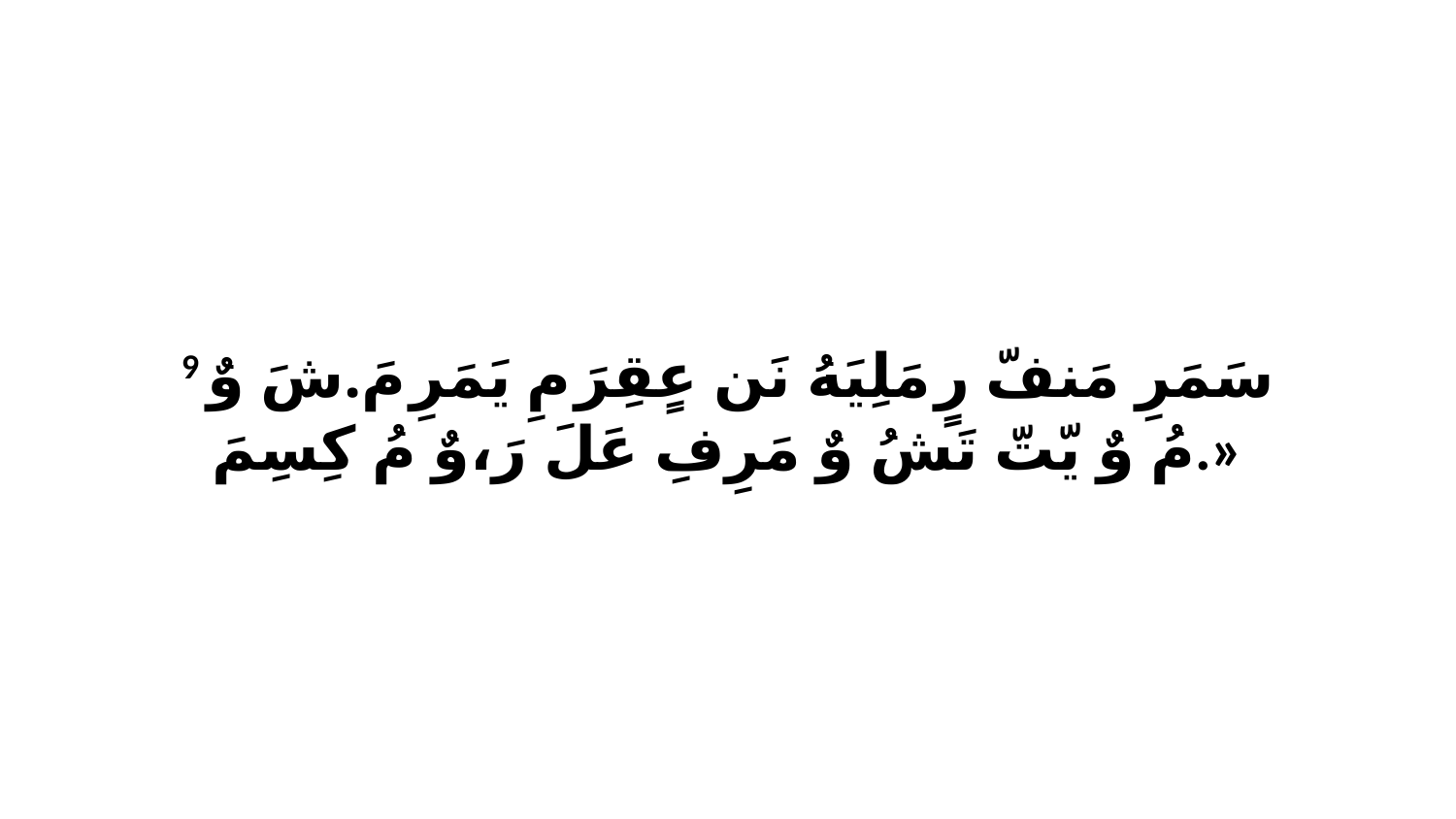

9 سَمَرِ مَنفّ رٍ مَلِيَهُ نَن عٍقِرَ مِ يَمَرِ مَ.شَ وٌ مُ وٌ يّتّ تَشُ وٌ مَرِفِ عَلَ رَ،وٌ مُ كِسِمَ.»